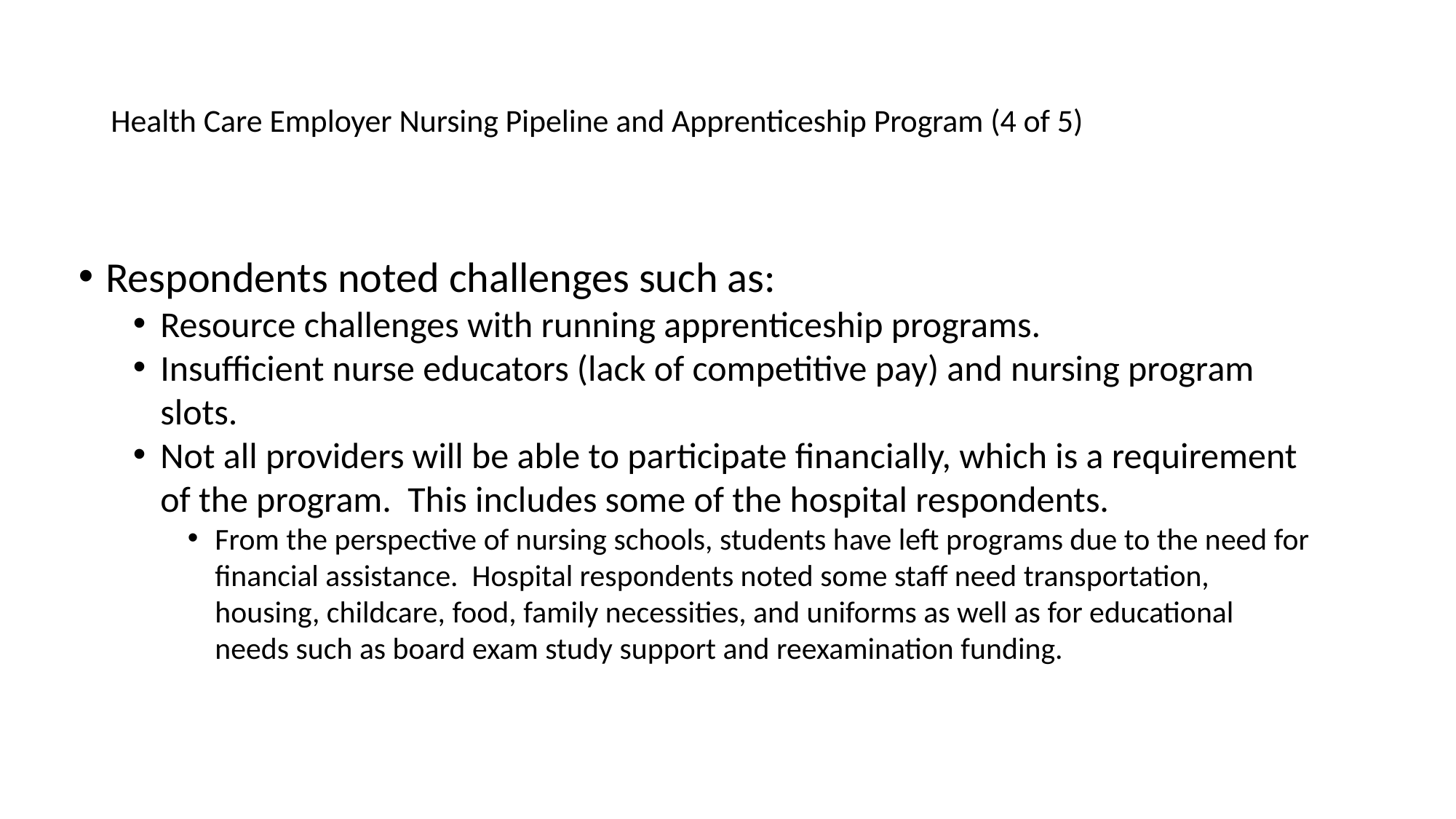

# Health Care Employer Nursing Pipeline and Apprenticeship Program (4 of 5)
Respondents noted challenges such as:
Resource challenges with running apprenticeship programs.
Insufficient nurse educators (lack of competitive pay) and nursing program slots.
Not all providers will be able to participate financially, which is a requirement of the program.  This includes some of the hospital respondents.
From the perspective of nursing schools, students have left programs due to the need for financial assistance.  Hospital respondents noted some staff need transportation, housing, childcare, food, family necessities, and uniforms as well as for educational needs such as board exam study support and reexamination funding.